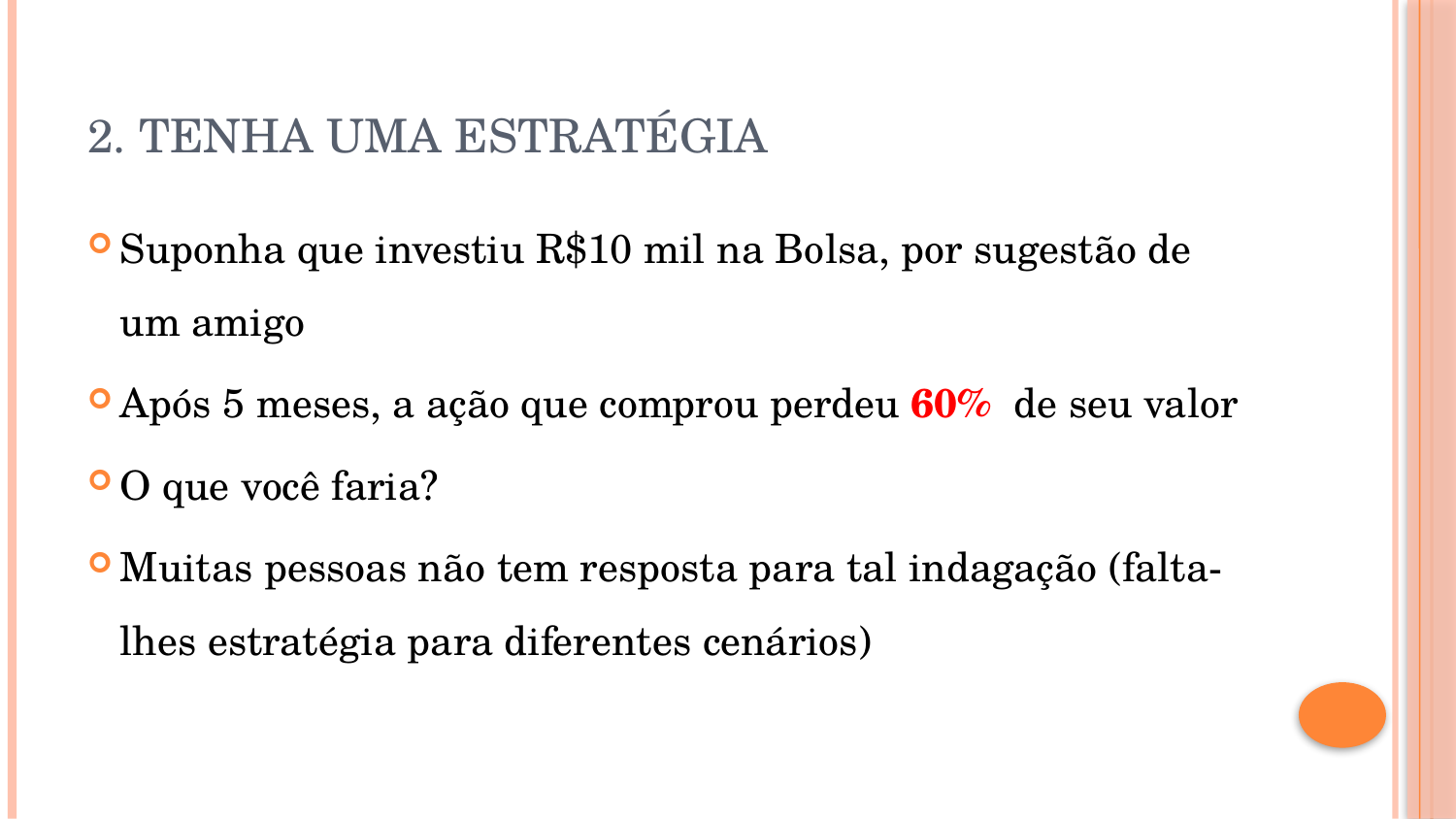

# 2. Tenha uma ESTRATÉGIA
Suponha que investiu R$10 mil na Bolsa, por sugestão de um amigo
Após 5 meses, a ação que comprou perdeu 60%  de seu valor
O que você faria?
Muitas pessoas não tem resposta para tal indagação (falta-lhes estratégia para diferentes cenários)